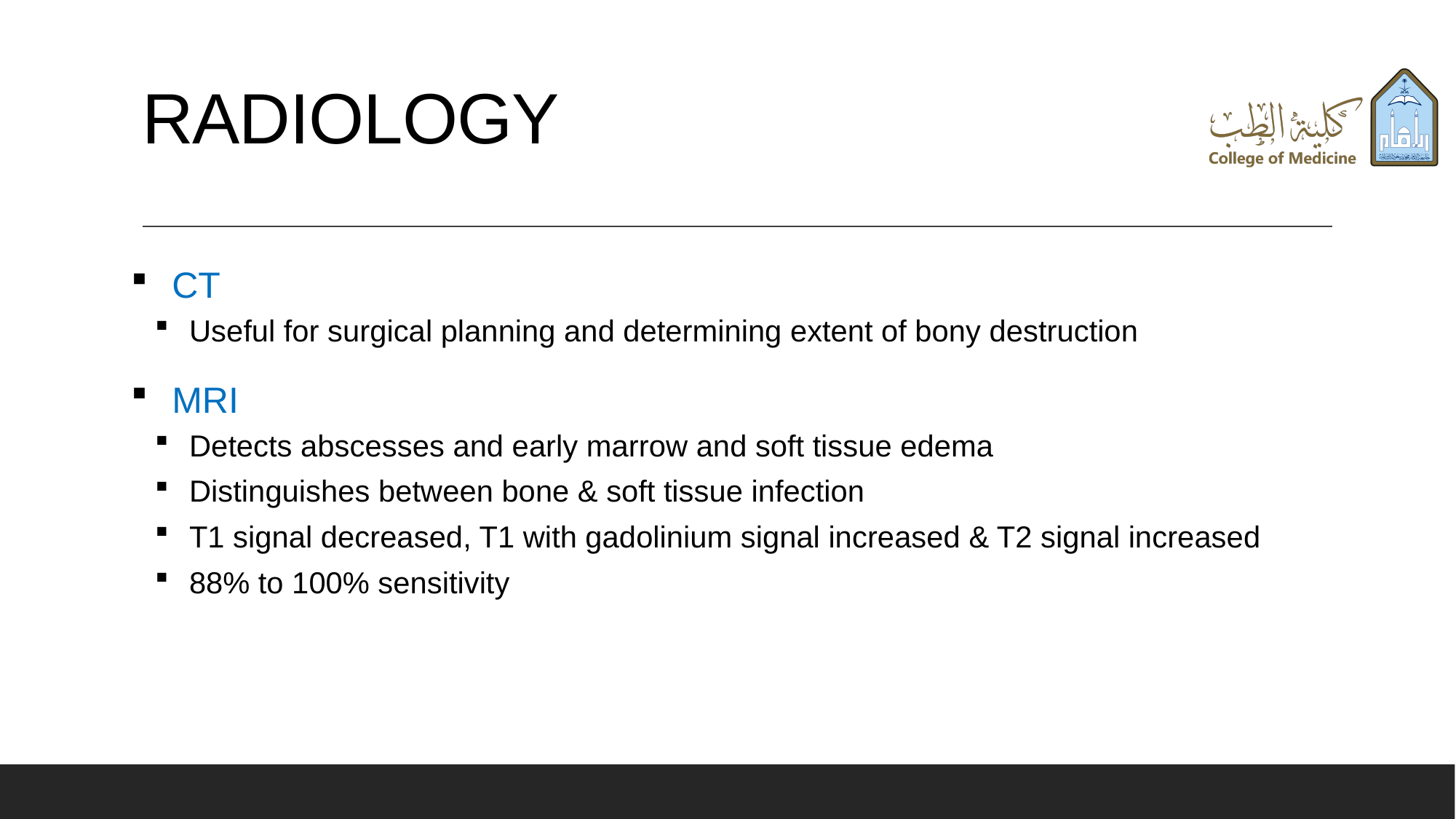

# RADIOLOGY
CT
Useful for surgical planning and determining extent of bony destruction
MRI
Detects abscesses and early marrow and soft tissue edema
Distinguishes between bone & soft tissue infection
T1 signal decreased, T1 with gadolinium signal increased & T2 signal increased
88% to 100% sensitivity